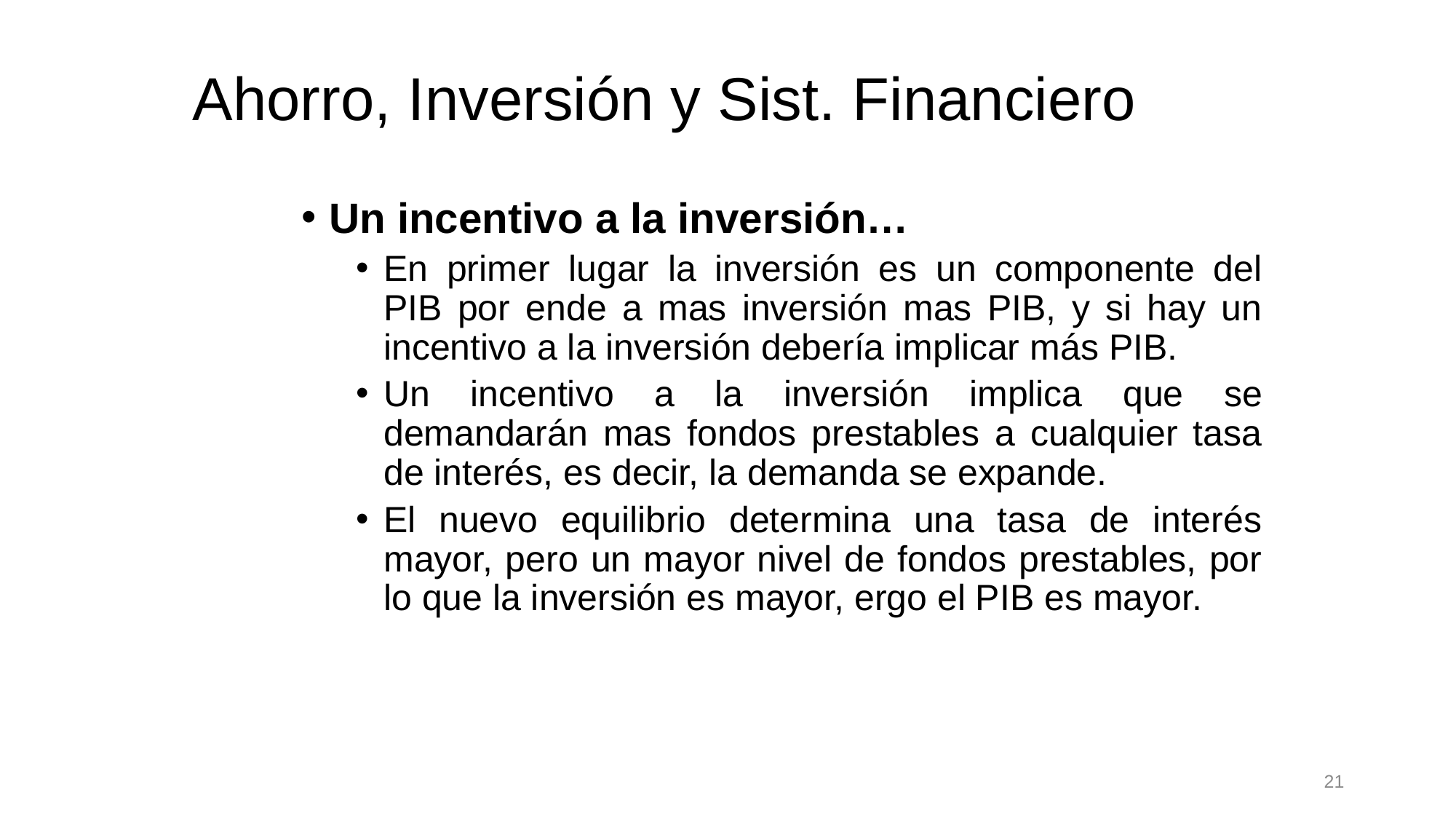

Ahorro, Inversión y Sist. Financiero
Un incentivo a la inversión…
En primer lugar la inversión es un componente del PIB por ende a mas inversión mas PIB, y si hay un incentivo a la inversión debería implicar más PIB.
Un incentivo a la inversión implica que se demandarán mas fondos prestables a cualquier tasa de interés, es decir, la demanda se expande.
El nuevo equilibrio determina una tasa de interés mayor, pero un mayor nivel de fondos prestables, por lo que la inversión es mayor, ergo el PIB es mayor.

21